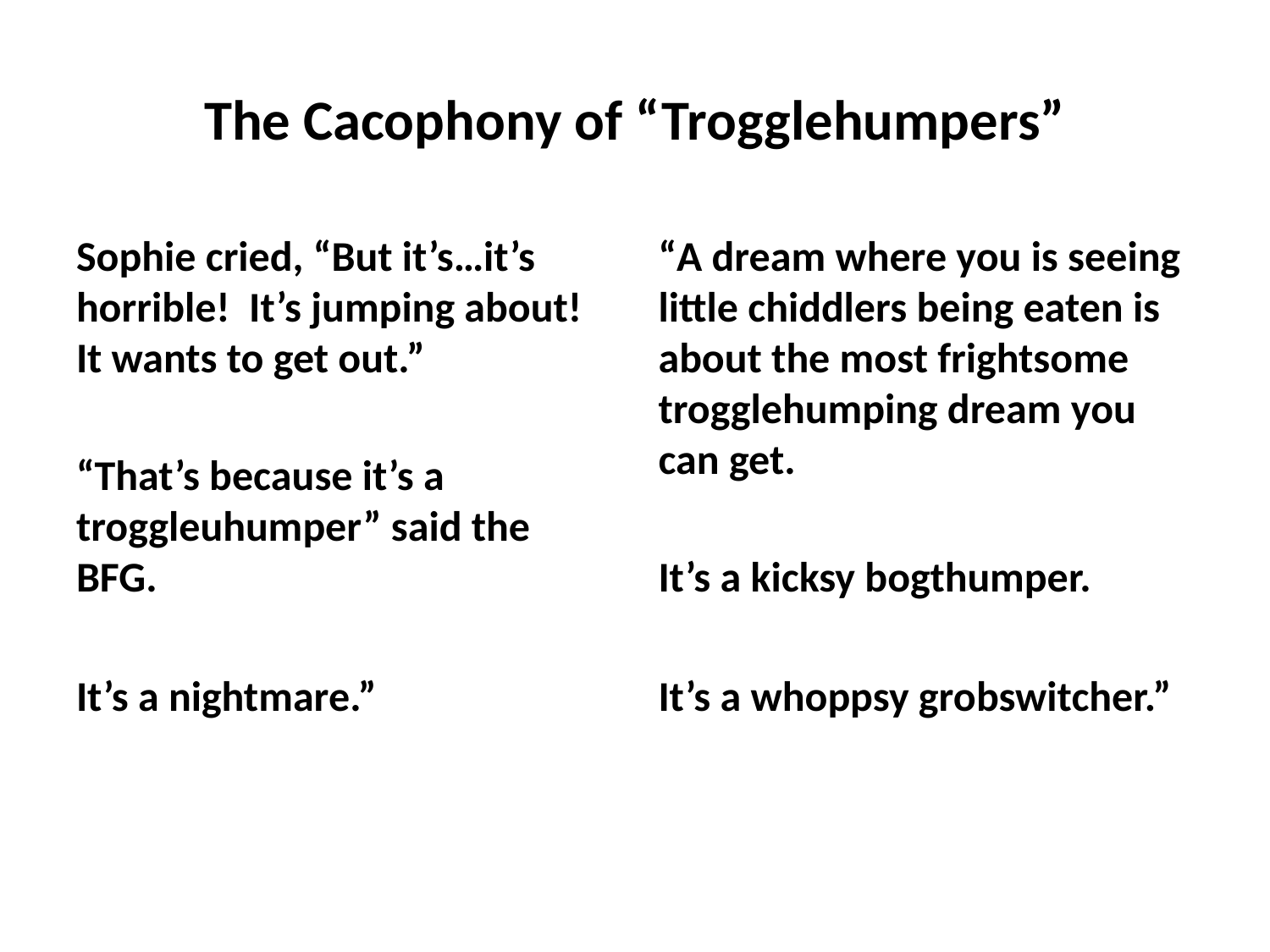

# The Cacophony of “Trogglehumpers”
Sophie cried, “But it’s…it’s horrible!  It’s jumping about!  It wants to get out.”

“That’s because it’s a troggleuhumper” said the BFG.

It’s a nightmare.”

“A dream where you is seeing little chiddlers being eaten is about the most frightsome trogglehumping dream you can get.

It’s a kicksy bogthumper.

It’s a whoppsy grobswitcher.”